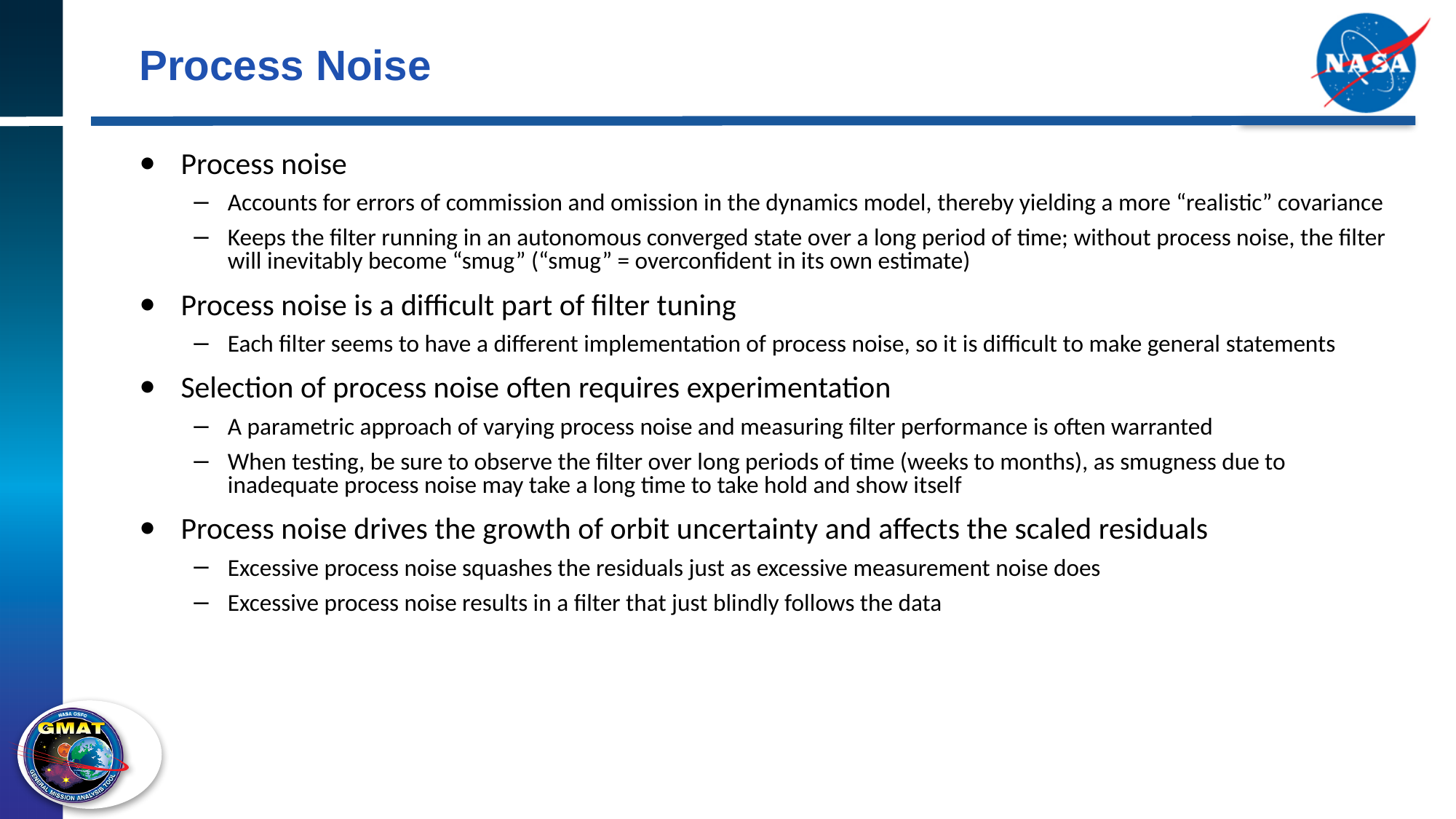

# Process Noise
Process noise
Accounts for errors of commission and omission in the dynamics model, thereby yielding a more “realistic” covariance
Keeps the filter running in an autonomous converged state over a long period of time; without process noise, the filter will inevitably become “smug” (“smug” = overconfident in its own estimate)
Process noise is a difficult part of filter tuning
Each filter seems to have a different implementation of process noise, so it is difficult to make general statements
Selection of process noise often requires experimentation
A parametric approach of varying process noise and measuring filter performance is often warranted
When testing, be sure to observe the filter over long periods of time (weeks to months), as smugness due to inadequate process noise may take a long time to take hold and show itself
Process noise drives the growth of orbit uncertainty and affects the scaled residuals
Excessive process noise squashes the residuals just as excessive measurement noise does
Excessive process noise results in a filter that just blindly follows the data